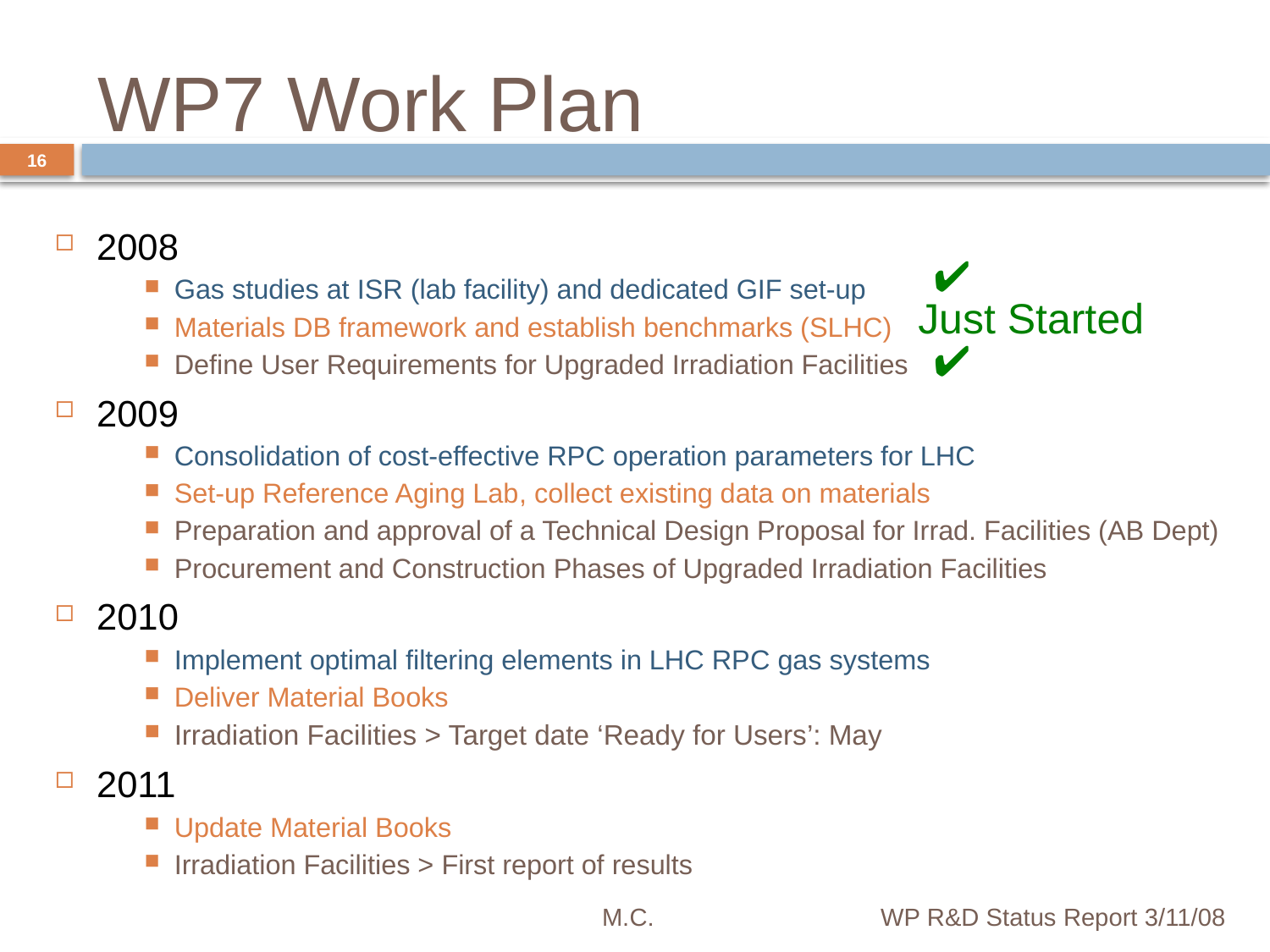

# WP7 Work Plan
16
2008
Gas studies at ISR (lab facility) and dedicated GIF set-up
Materials DB framework and establish benchmarks (SLHC)
Define User Requirements for Upgraded Irradiation Facilities
2009
Consolidation of cost-effective RPC operation parameters for LHC
Set-up Reference Aging Lab, collect existing data on materials
Preparation and approval of a Technical Design Proposal for Irrad. Facilities (AB Dept)
Procurement and Construction Phases of Upgraded Irradiation Facilities
2010
Implement optimal filtering elements in LHC RPC gas systems
Deliver Material Books
Irradiation Facilities > Target date ‘Ready for Users’: May
2011
Update Material Books
Irradiation Facilities > First report of results
✔
Just Started
✔
M.C.
WP R&D Status Report 3/11/08